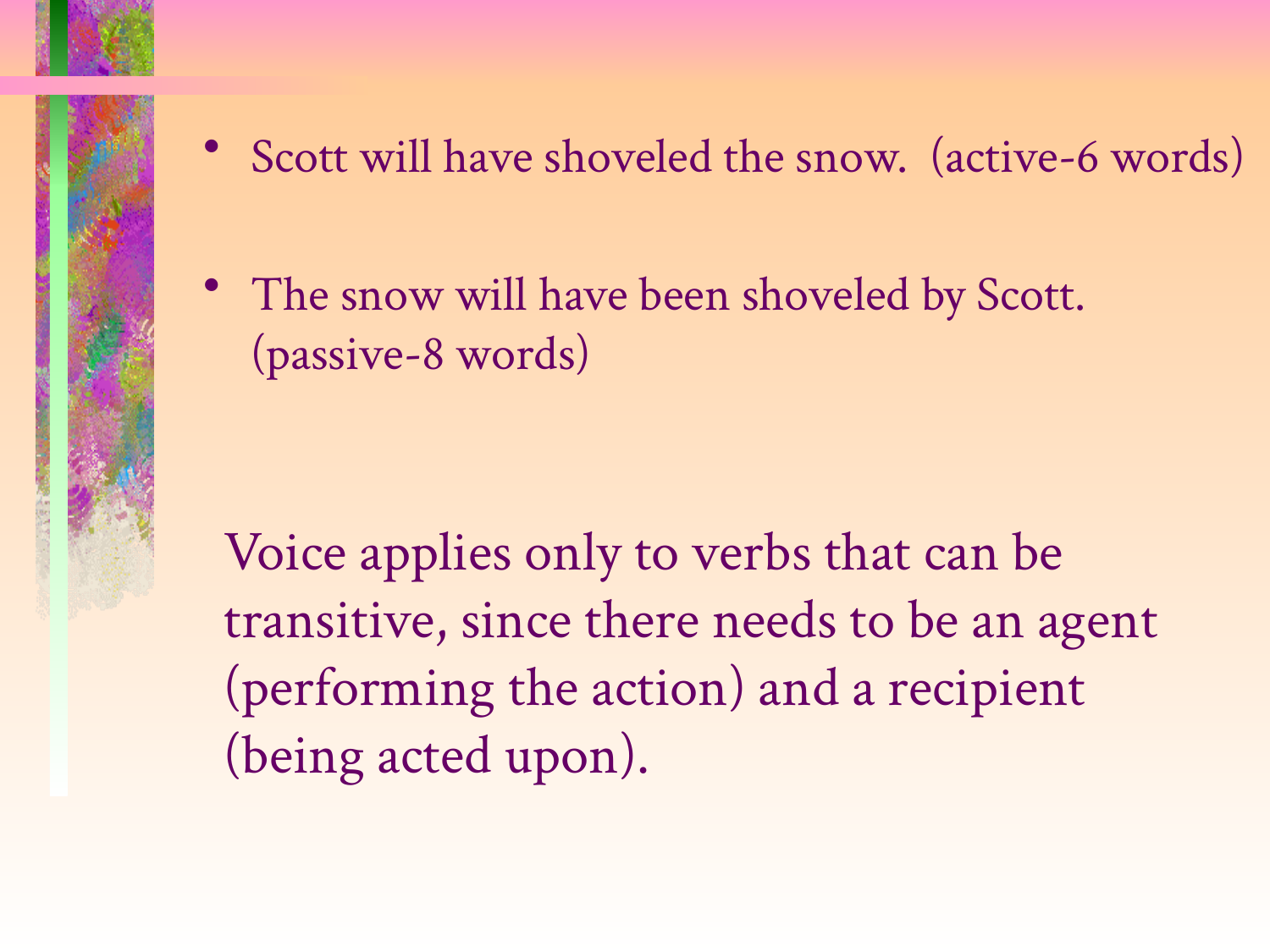

Scott will have shoveled the snow.  (active-6 words)

The snow will have been shoveled by Scott.  (passive-8 words)

Voice applies only to verbs that can be transitive, since there needs to be an agent (performing the action) and a recipient (being acted upon).